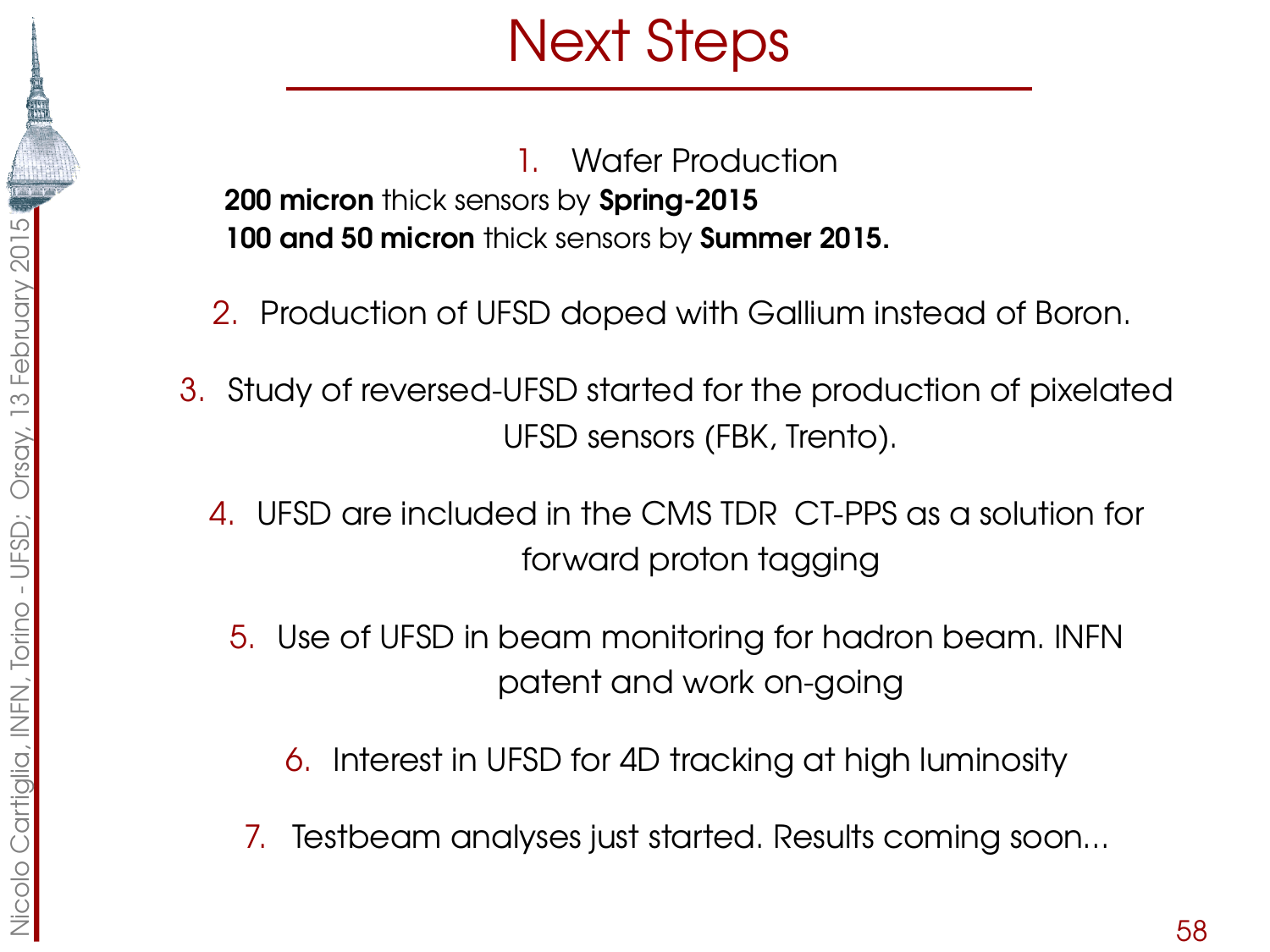

Next Steps
 Wafer Production
200 micron thick sensors by Spring-2015
100 and 50 micron thick sensors by Summer 2015.
Production of UFSD doped with Gallium instead of Boron.
Study of reversed-UFSD started for the production of pixelated UFSD sensors (FBK, Trento).
UFSD are included in the CMS TDR  CT-PPS as a solution for forward proton tagging
Use of UFSD in beam monitoring for hadron beam. INFN patent and work on-going
Interest in UFSD for 4D tracking at high luminosity
Testbeam analyses just started. Results coming soon…

Nicolo Cartiglia, INFN, Torino - UFSD;  Orsay, 13 February 2015
58